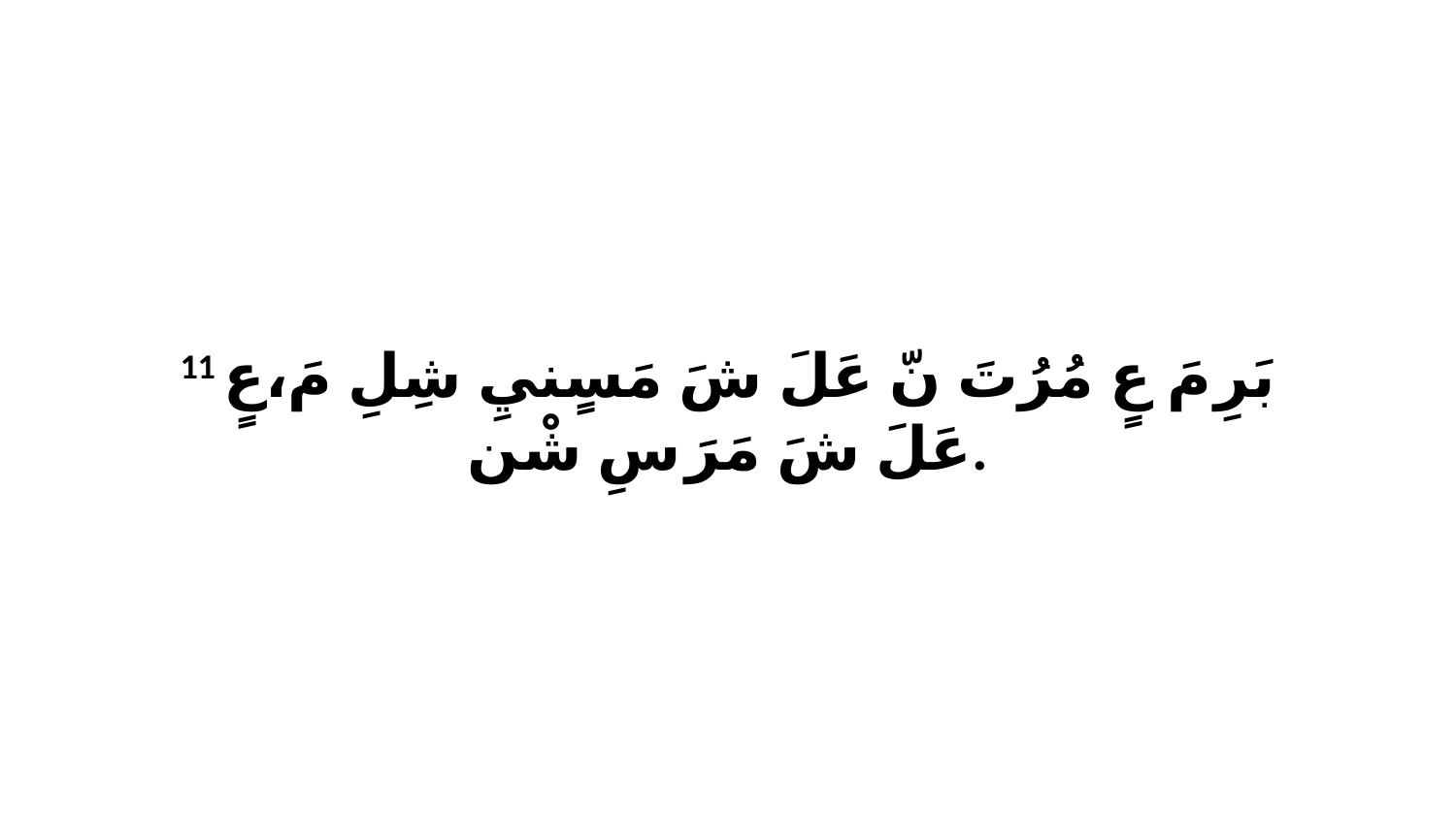

11 بَرِ مَ عٍ مُرُتَ نّ عَلَ شَ مَسٍنيِ شِلِ مَ،عٍ عَلَ شَ مَرَ سِ شْن.